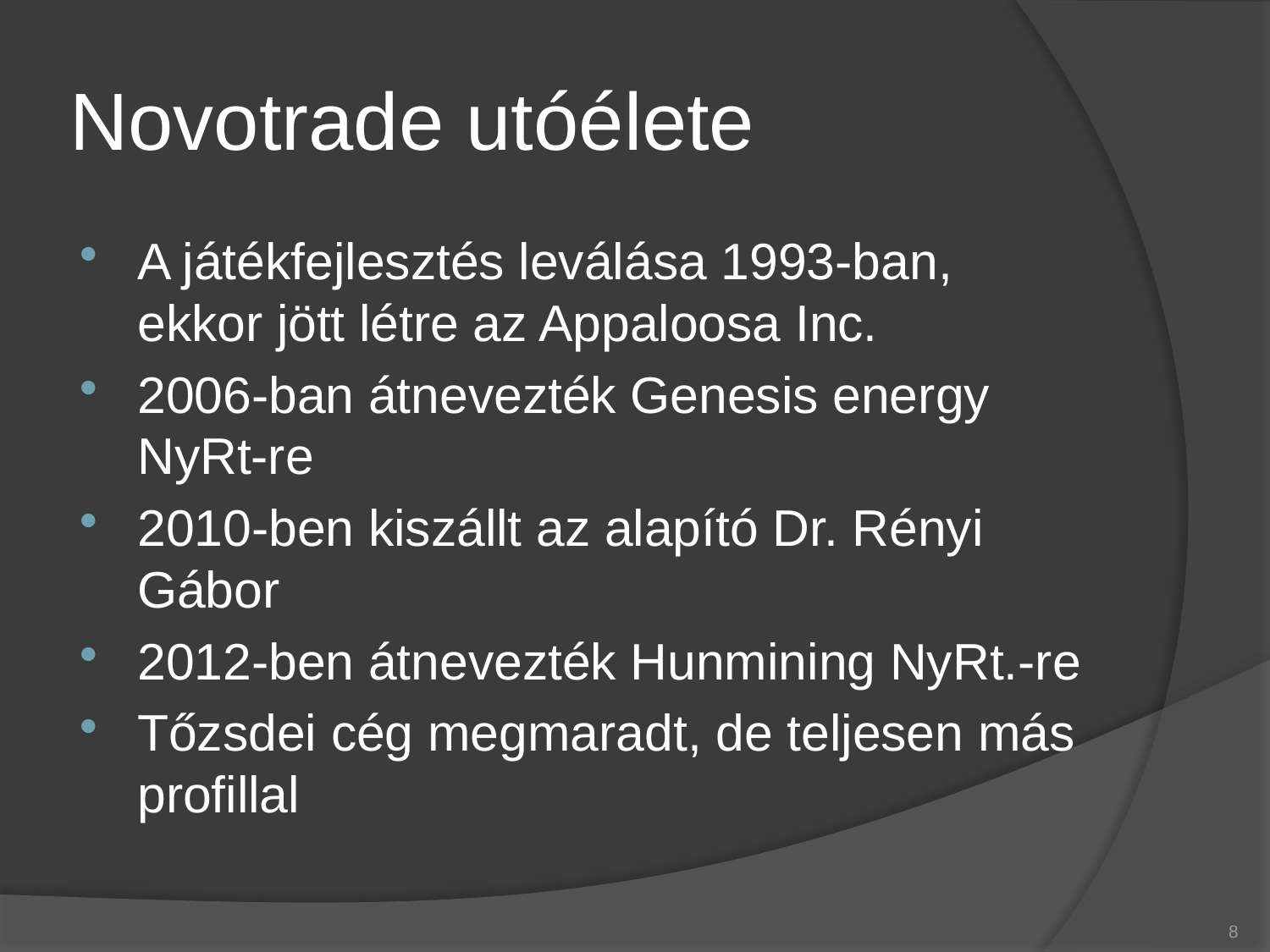

# Novotrade utóélete
A játékfejlesztés leválása 1993-ban, ekkor jött létre az Appaloosa Inc.
2006-ban átnevezték Genesis energy NyRt-re
2010-ben kiszállt az alapító Dr. Rényi Gábor
2012-ben átnevezték Hunmining NyRt.-re
Tőzsdei cég megmaradt, de teljesen más profillal
8